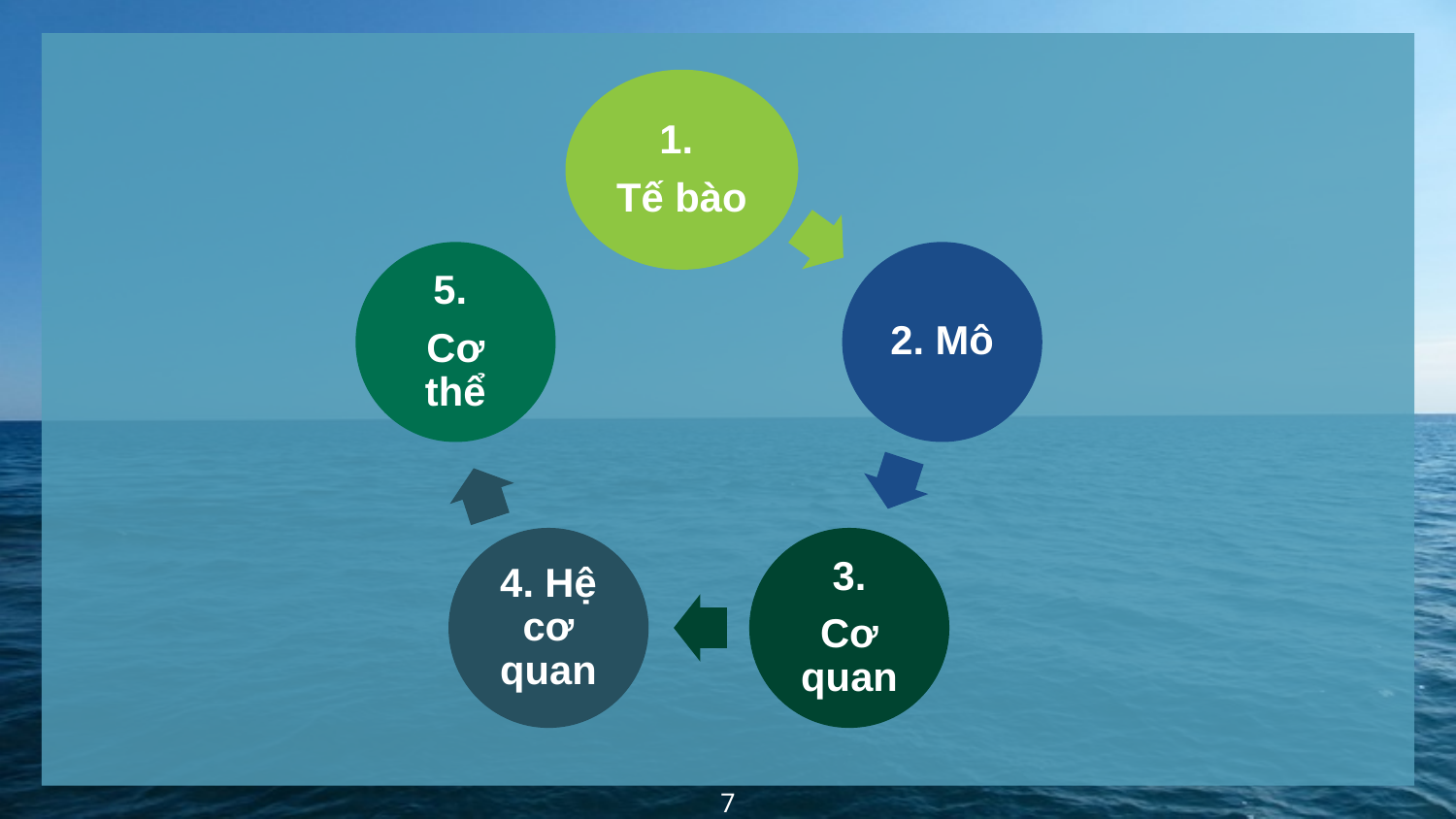

1.
Tế bào

5.
Cơ thể
2. Mô

4. Hệ cơ quan
3.
Cơ quan

7